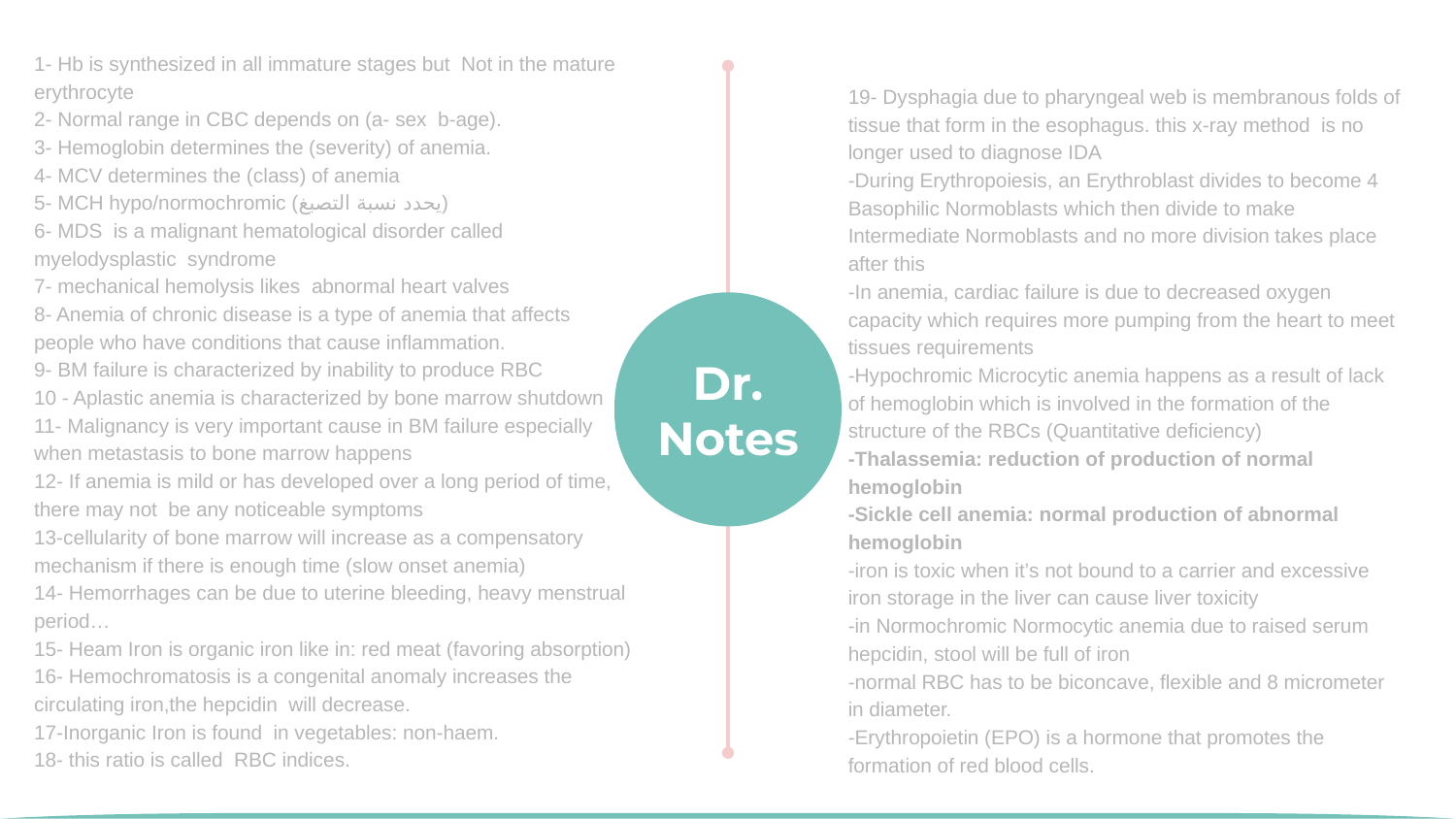

1- Hb is synthesized in all immature stages but  Not in the mature erythrocyte
2- Normal range in CBC depends on (a- sex  b-age).
3- Hemoglobin determines the (severity) of anemia.
4- MCV determines the (class) of anemia
5- MCH hypo/normochromic (يحدد نسبة التصبغ)
6- MDS  is a malignant hematological disorder called myelodysplastic  syndrome
7- mechanical hemolysis likes  abnormal heart valves
8- Anemia of chronic disease is a type of anemia that affects people who have conditions that cause inflammation.
9- BM failure is characterized by inability to produce RBC
10 - Aplastic anemia is characterized by bone marrow shutdown
11- Malignancy is very important cause in BM failure especially when metastasis to bone marrow happens
12- If anemia is mild or has developed over a long period of time, there may not  be any noticeable symptoms
13-cellularity of bone marrow will increase as a compensatory mechanism if there is enough time (slow onset anemia)
14- Hemorrhages can be due to uterine bleeding, heavy menstrual period…
15- Heam Iron is organic iron like in: red meat (favoring absorption)
16- Hemochromatosis is a congenital anomaly increases the circulating iron,the hepcidin  will decrease.
17-Inorganic Iron is found  in vegetables: non-haem.
18- this ratio is called  RBC indices.
19- Dysphagia due to pharyngeal web is membranous folds of tissue that form in the esophagus. this x-ray method  is no longer used to diagnose IDA
-During Erythropoiesis, an Erythroblast divides to become 4 Basophilic Normoblasts which then divide to make Intermediate Normoblasts and no more division takes place after this
-In anemia, cardiac failure is due to decreased oxygen capacity which requires more pumping from the heart to meet tissues requirements
-Hypochromic Microcytic anemia happens as a result of lack of hemoglobin which is involved in the formation of the structure of the RBCs (Quantitative deficiency)
-Thalassemia: reduction of production of normal hemoglobin
-Sickle cell anemia: normal production of abnormal hemoglobin
-iron is toxic when it’s not bound to a carrier and excessive iron storage in the liver can cause liver toxicity
-in Normochromic Normocytic anemia due to raised serum hepcidin, stool will be full of iron
-normal RBC has to be biconcave, flexible and 8 micrometer in diameter.
-Erythropoietin (EPO) is a hormone that promotes the formation of red blood cells.

Dr. Notes

-Origin of hematopoietic stem cells is: mesenchymal hemangioblast
-There are two types of transcriptional factors,
1-for self renewal
2-for differentiation: which are (Erythropoietin and GATA1)
-During Erythropoiesis, an Erythroblast divides to become a 4 Basophilic Normoblasts which then divide to make Intermediate Normoblasts and no more division takes place after this
-60% of bone marrow is cellular while the rest is backup space (it becomes more cellular during anemia)
-In anemia, cardiac failure is due to decreased oxygen capacity which requires more pumping from the heart to meet tissues requirements
-Hypochromic microcytic anemia happens as a result of lack of hemoglobin which is involved in the formation of the structure of the RBCs (Quantitative deficiency)
-Thalassemia: reduction of production of normal hemoglobin
-Sickle cell anemia: normal production of abnormal hemoglobin
-iron is toxic when it’s not bound to a carrier and excessive iron storage in the liver can cause liver toxicity
-Ferrous form (Fe2+) is the favorable form for absorption from small intestine
-children with undiscovered anemia have less IQ compared to other children
-in Normochromic Normocytic anemia due to raised serum hepcidin, stool will be full of iron

1- its imp to know that Hb is synthesized in all immature stages but  Not in the mature erythrocyte
2- in CBC. it depends on 1- sex 2-age.
3- determines the (severity )of anemia.
4- determine the (class) of anemia
5- hypo/ normochromic (يحدد نسبة التصبغ)
6- its a malignant hematological disorder called myelodysplastic.
     syndrome
7- mechanical like abnormal heart valves when the break the RBC
8- is a type of anemia that affects people who have conditions that
    cause inflammation.
9- can NOT produce RBC
10 - bone marrow shutdown
11- especially when metastasis to bone marrow happens
12- If your anemia is mild or has developed over a long period of
       time, you may not notice any symptoms.
13- cellularity of bone marrow will increase
14- first cause of anemia
15- uterine bleeding, heavy menstrual period…
16- organic iron like in:red meat
17- congenital anomaly increases the circulating iron,the hepcidin
        will decrease.
18- in vegetables: non-haem.
19- usually we drink tea after eating red meat which decreases the
        iron absorption.